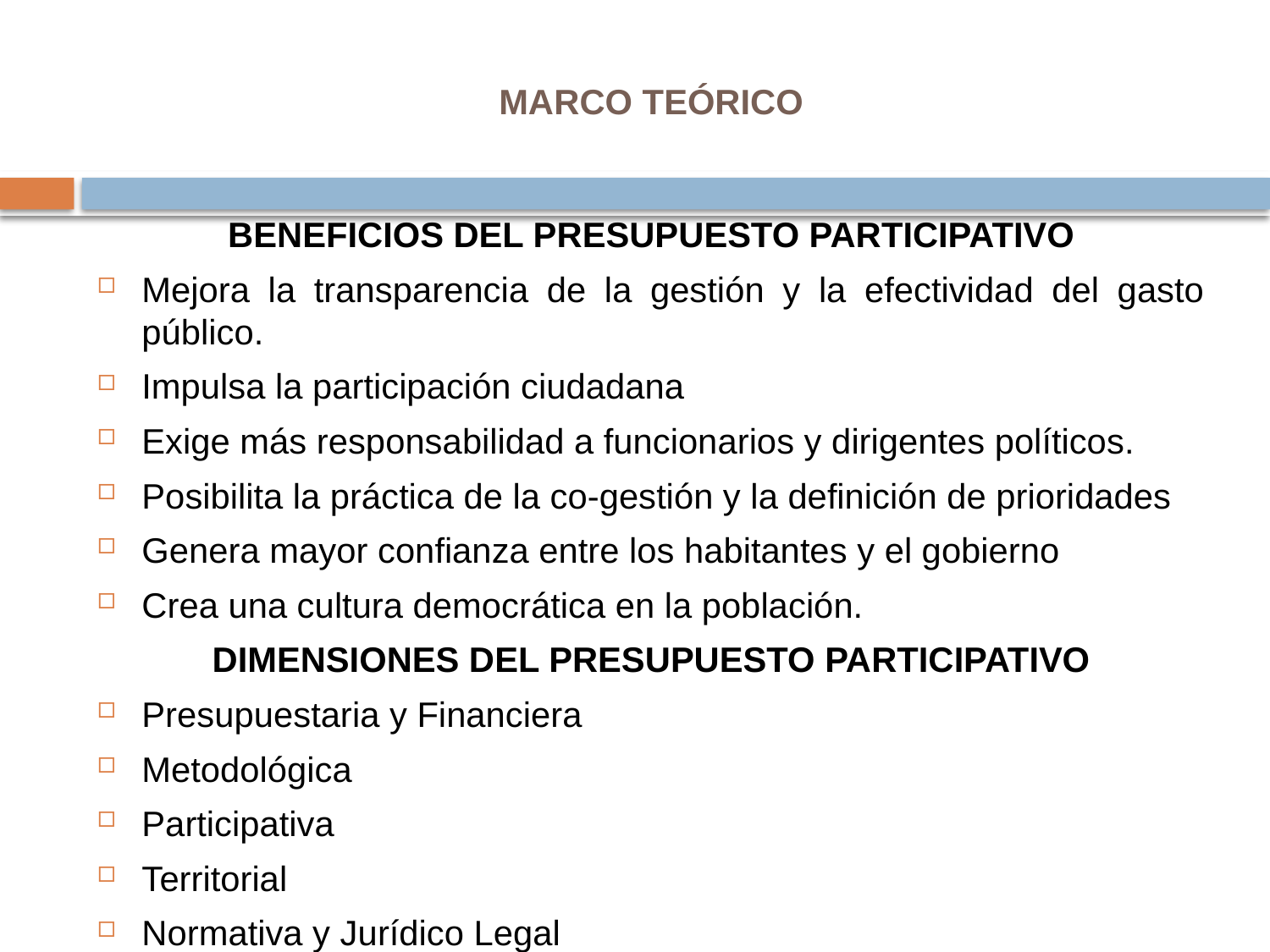

# MARCO TEÓRICO
BENEFICIOS DEL PRESUPUESTO PARTICIPATIVO
Mejora la transparencia de la gestión y la efectividad del gasto público.
Impulsa la participación ciudadana
Exige más responsabilidad a funcionarios y dirigentes políticos.
Posibilita la práctica de la co-gestión y la definición de prioridades
Genera mayor confianza entre los habitantes y el gobierno
Crea una cultura democrática en la población.
DIMENSIONES DEL PRESUPUESTO PARTICIPATIVO
Presupuestaria y Financiera
Metodológica
Participativa
Territorial
Normativa y Jurídico Legal